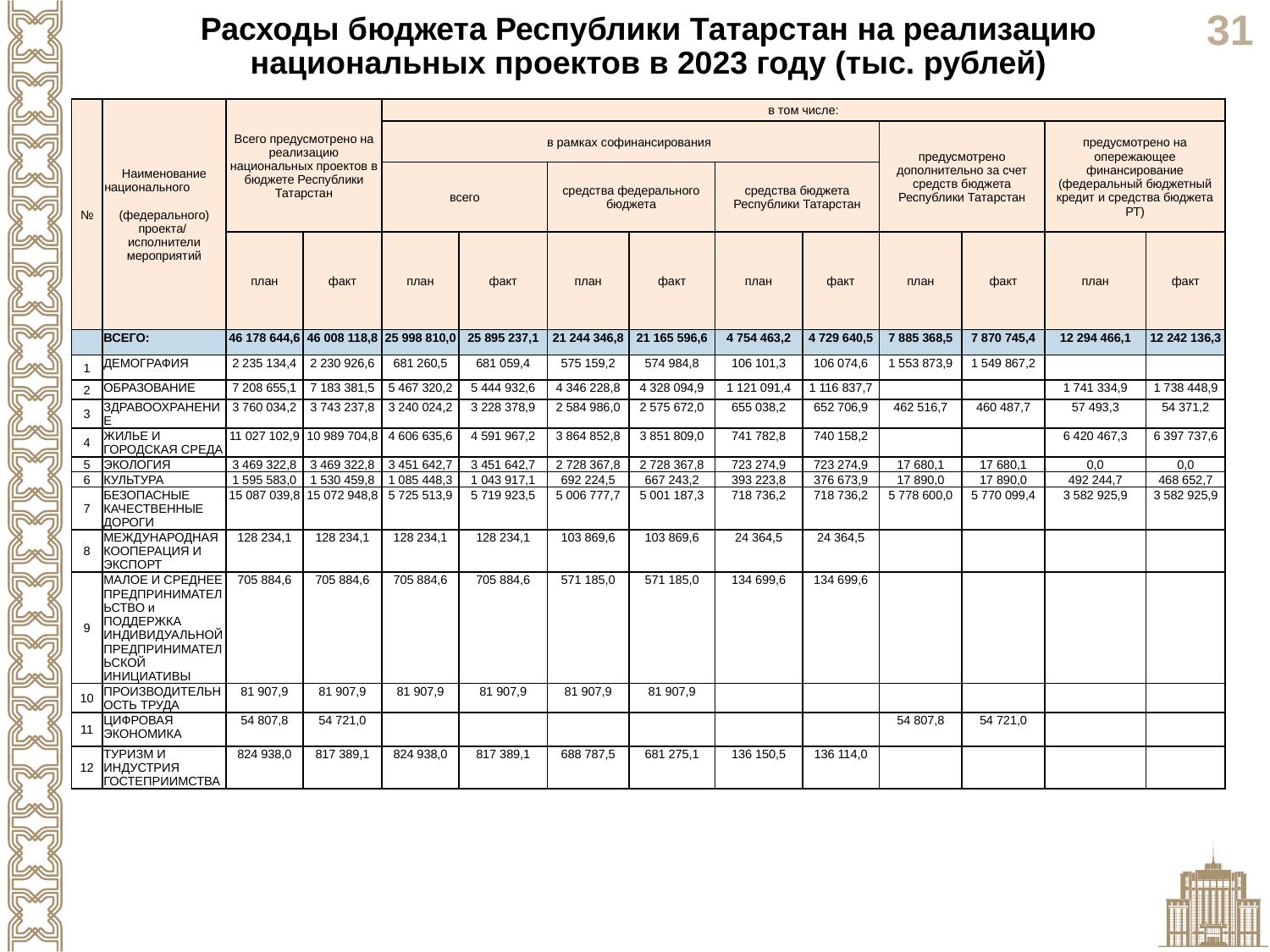

Расходы бюджета Республики Татарстан на реализацию национальных проектов в 2023 году (тыс. рублей)
| № | Наименование национального (федерального) проекта/ исполнители мероприятий | Всего предусмотрено на реализацию национальных проектов в бюджете Республики Татарстан |  | в том числе: |  |  |  |  |  |  |  |  |  |
| --- | --- | --- | --- | --- | --- | --- | --- | --- | --- | --- | --- | --- | --- |
| № | Наименование национального (федерального) проекта/ исполнители мероприятий | Всего предусмотрено на реализацию национальных проектов в бюджете Республики Татарстан |  | в рамках софинансирования |  |  |  |  |  | предусмотрено дополнительно за счет средств бюджета Республики Татарстан |  | предусмотрено на опережающее финансирование (федеральный бюджетный кредит и средства бюджета РТ) |  |
|  |  |  |  | всего |  | средства федерального бюджета |  | средства бюджета Республики Татарстан |  |  |  |  |  |
|  |  | план | факт | план | факт | план | факт | план | факт | план | факт | план | факт |
|  | ВСЕГО: | 46 178 644,6 | 46 008 118,8 | 25 998 810,0 | 25 895 237,1 | 21 244 346,8 | 21 165 596,6 | 4 754 463,2 | 4 729 640,5 | 7 885 368,5 | 7 870 745,4 | 12 294 466,1 | 12 242 136,3 |
| 1 | ДЕМОГРАФИЯ | 2 235 134,4 | 2 230 926,6 | 681 260,5 | 681 059,4 | 575 159,2 | 574 984,8 | 106 101,3 | 106 074,6 | 1 553 873,9 | 1 549 867,2 |  |  |
| 2 | ОБРАЗОВАНИЕ | 7 208 655,1 | 7 183 381,5 | 5 467 320,2 | 5 444 932,6 | 4 346 228,8 | 4 328 094,9 | 1 121 091,4 | 1 116 837,7 |  |  | 1 741 334,9 | 1 738 448,9 |
| 3 | ЗДРАВООХРАНЕНИЕ | 3 760 034,2 | 3 743 237,8 | 3 240 024,2 | 3 228 378,9 | 2 584 986,0 | 2 575 672,0 | 655 038,2 | 652 706,9 | 462 516,7 | 460 487,7 | 57 493,3 | 54 371,2 |
| 4 | ЖИЛЬЕ И ГОРОДСКАЯ СРЕДА | 11 027 102,9 | 10 989 704,8 | 4 606 635,6 | 4 591 967,2 | 3 864 852,8 | 3 851 809,0 | 741 782,8 | 740 158,2 |  |  | 6 420 467,3 | 6 397 737,6 |
| 5 | ЭКОЛОГИЯ | 3 469 322,8 | 3 469 322,8 | 3 451 642,7 | 3 451 642,7 | 2 728 367,8 | 2 728 367,8 | 723 274,9 | 723 274,9 | 17 680,1 | 17 680,1 | 0,0 | 0,0 |
| 6 | КУЛЬТУРА | 1 595 583,0 | 1 530 459,8 | 1 085 448,3 | 1 043 917,1 | 692 224,5 | 667 243,2 | 393 223,8 | 376 673,9 | 17 890,0 | 17 890,0 | 492 244,7 | 468 652,7 |
| 7 | БЕЗОПАСНЫЕ КАЧЕСТВЕННЫЕ ДОРОГИ | 15 087 039,8 | 15 072 948,8 | 5 725 513,9 | 5 719 923,5 | 5 006 777,7 | 5 001 187,3 | 718 736,2 | 718 736,2 | 5 778 600,0 | 5 770 099,4 | 3 582 925,9 | 3 582 925,9 |
| 8 | МЕЖДУНАРОДНАЯ КООПЕРАЦИЯ И ЭКСПОРТ | 128 234,1 | 128 234,1 | 128 234,1 | 128 234,1 | 103 869,6 | 103 869,6 | 24 364,5 | 24 364,5 |  |  |  |  |
| 9 | МАЛОЕ И СРЕДНЕЕ ПРЕДПРИНИМАТЕЛЬСТВО и ПОДДЕРЖКА ИНДИВИДУАЛЬНОЙ ПРЕДПРИНИМАТЕЛЬСКОЙ ИНИЦИАТИВЫ | 705 884,6 | 705 884,6 | 705 884,6 | 705 884,6 | 571 185,0 | 571 185,0 | 134 699,6 | 134 699,6 |  |  |  |  |
| 10 | ПРОИЗВОДИТЕЛЬНОСТЬ ТРУДА | 81 907,9 | 81 907,9 | 81 907,9 | 81 907,9 | 81 907,9 | 81 907,9 |  |  |  |  |  |  |
| 11 | ЦИФРОВАЯ ЭКОНОМИКА | 54 807,8 | 54 721,0 |  |  |  |  |  |  | 54 807,8 | 54 721,0 |  |  |
| 12 | ТУРИЗМ И ИНДУСТРИЯ ГОСТЕПРИИМСТВА | 824 938,0 | 817 389,1 | 824 938,0 | 817 389,1 | 688 787,5 | 681 275,1 | 136 150,5 | 136 114,0 |  |  |  |  |